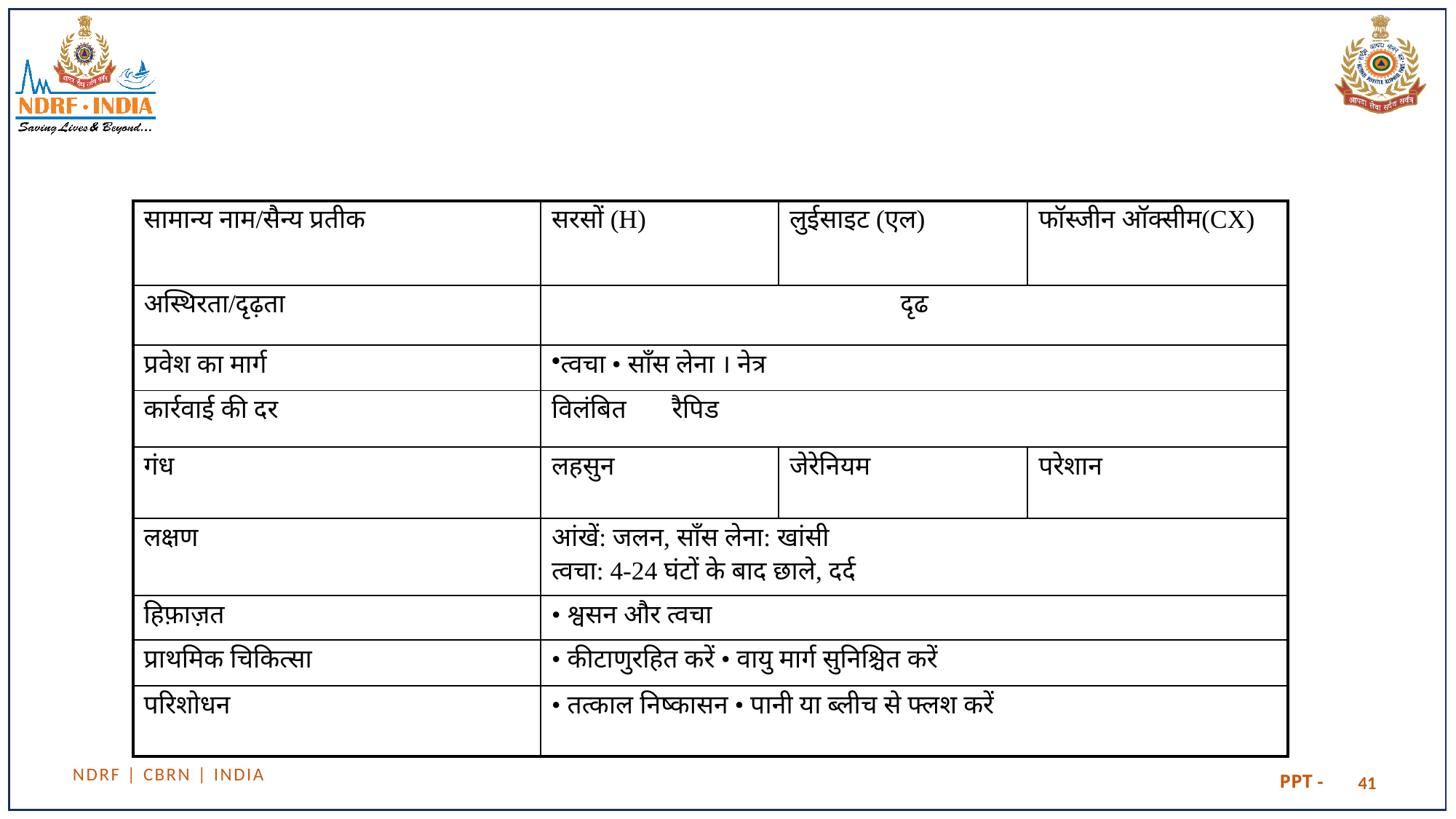

| सामान्य नाम/सैन्य प्रतीक | सरसों (H) | लुईसाइट (एल) | फॉस्जीन ऑक्सीम(CX) |
| --- | --- | --- | --- |
| अस्थिरता/दृढ़ता | दृढ |  |  |
| प्रवेश का मार्ग | त्वचा • साँस लेना । नेत्र |  |  |
| कार्रवाई की दर | विलंबित रैपिड |  |  |
| गंध | लहसुन | जेरेनियम | परेशान |
| लक्षण | आंखें: जलन, साँस लेना: खांसी त्वचा: 4-24 घंटों के बाद छाले, दर्द |  |  |
| हिफ़ाज़त | • श्वसन और त्वचा |  |  |
| प्राथमिक चिकित्‍सा | • कीटाणुरहित करें • वायु मार्ग सुनिश्चित करें |  |  |
| परिशोधन | • तत्काल निष्कासन • पानी या ब्लीच से फ्लश करें |  |  |

41